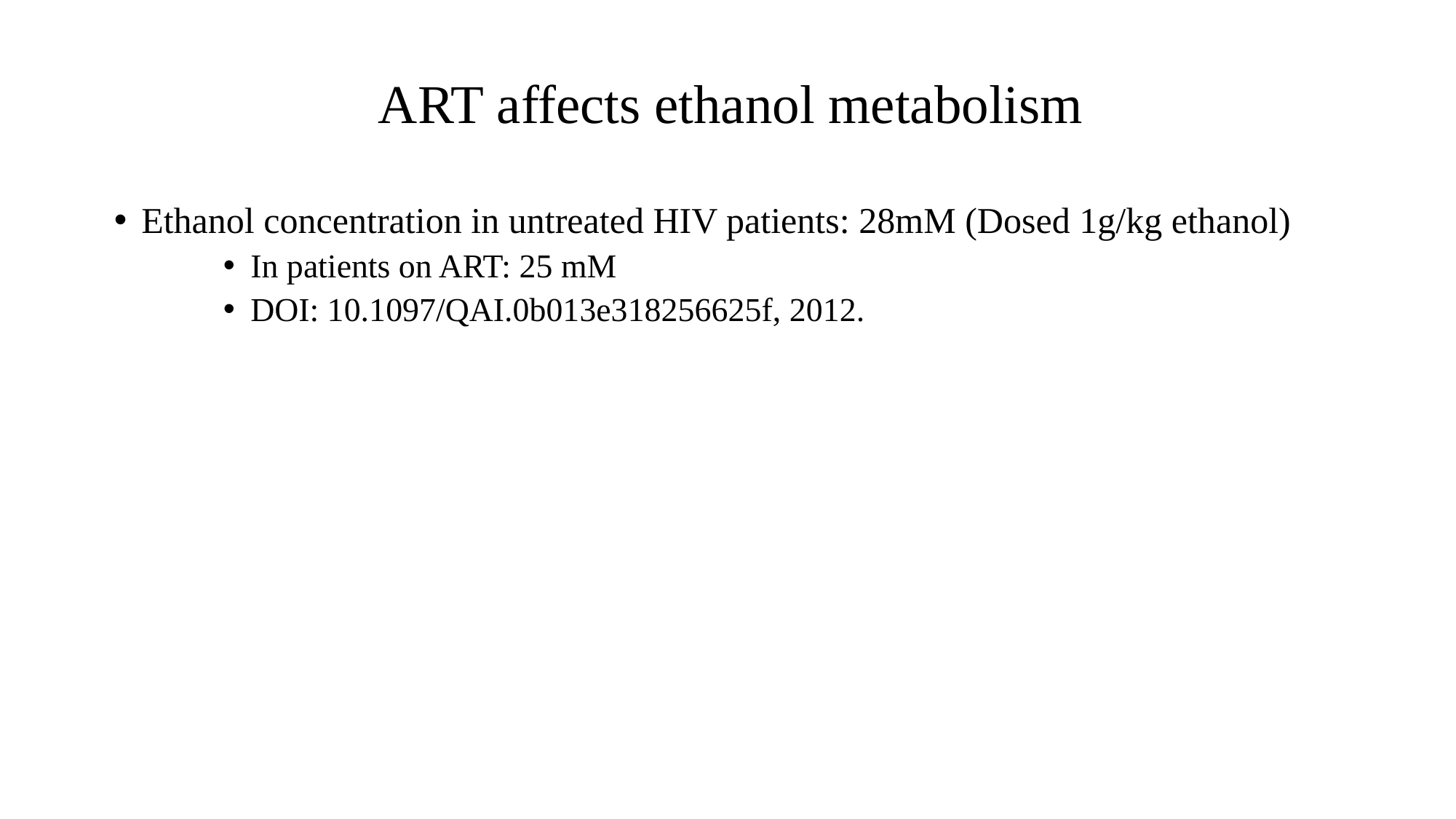

# ART affects ethanol metabolism
Ethanol concentration in untreated HIV patients: 28mM (Dosed 1g/kg ethanol)
In patients on ART: 25 mM
DOI: 10.1097/QAI.0b013e318256625f, 2012.